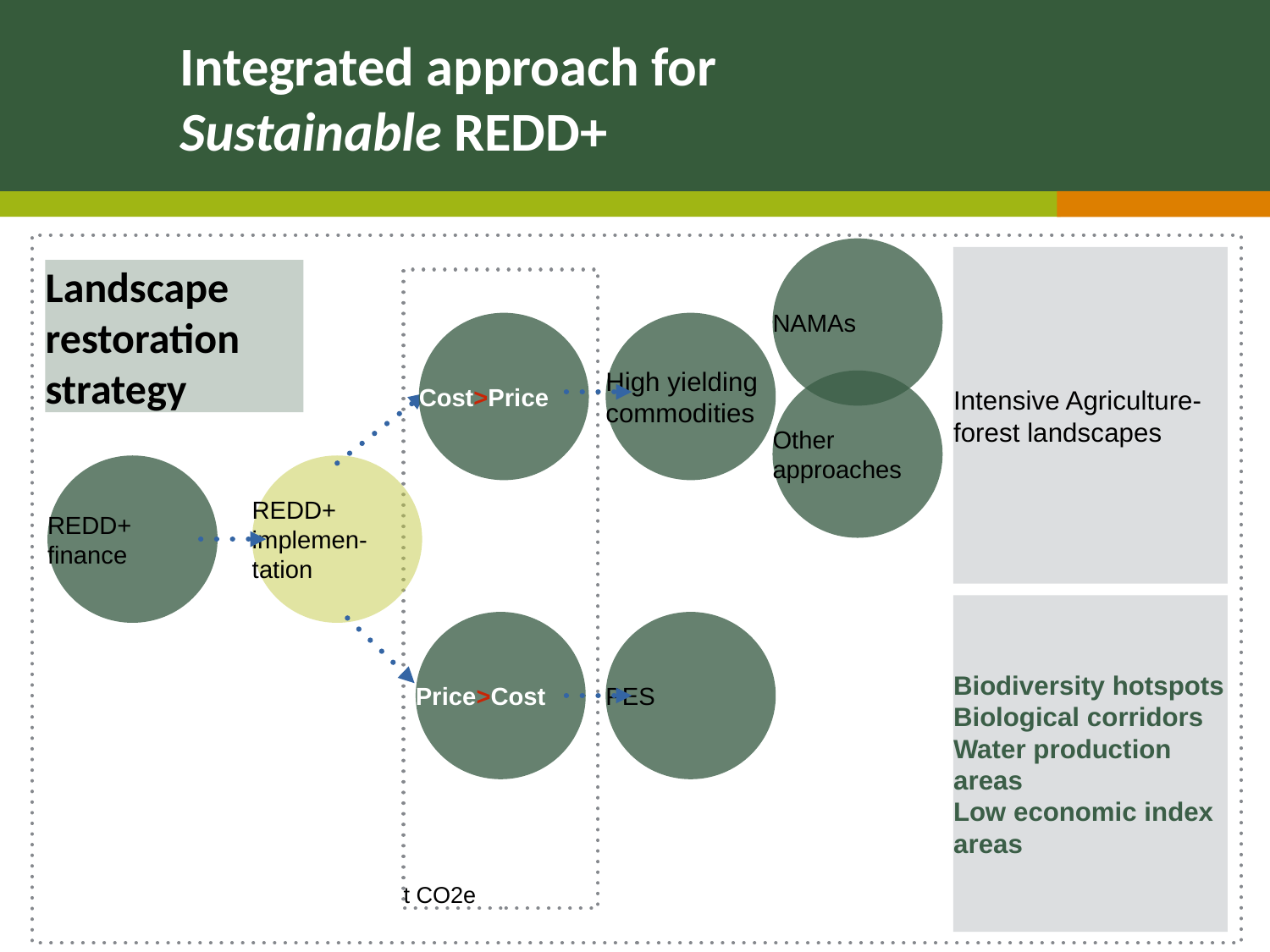

Integrated approach for
Sustainable REDD+

NAMAs
Intensive Agriculture- forest landscapes
Landscape
restoration
strategy
t CO2e
Cost>Price
High yielding commodities
Other approaches

REDD+ finance
REDD+ implemen-tation

Biodiversity hotspots
Biological corridors
Water production areas
Low economic index areas
Price>Cost
PES